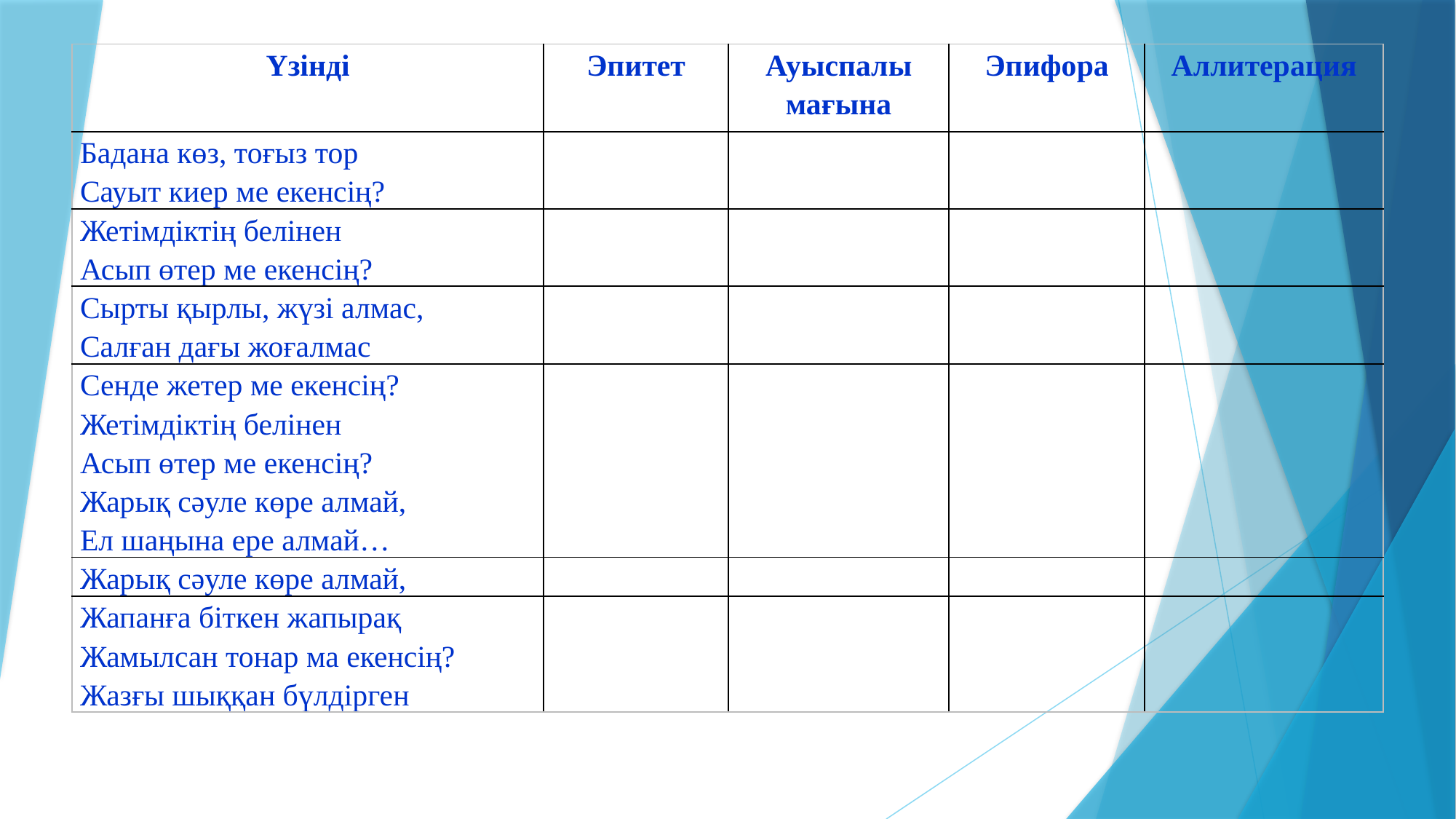

| Үзінді | Эпитет | Ауыспалы мағына | Эпифора | Аллитерация |
| --- | --- | --- | --- | --- |
| Бадана көз, тоғыз тор Сауыт киер ме екенсің? |  |  |  |  |
| Жетімдіктің белінен Асып өтер ме екенсің? |  |  |  |  |
| Сырты қырлы, жүзі алмас, Салған дағы жоғалмас |  |  |  |  |
| Сенде жетер ме екенсің? Жетімдіктің белінен Асып өтер ме екенсің? Жарық сәуле көре алмай, Ел шаңына ере алмай… |  |  |  |  |
| Жарық сәуле көре алмай, |  |  |  |  |
| Жапанға біткен жапырақ Жамылсан тонар ма екенсің? Жазғы шыққан бүлдірген |  |  |  |  |